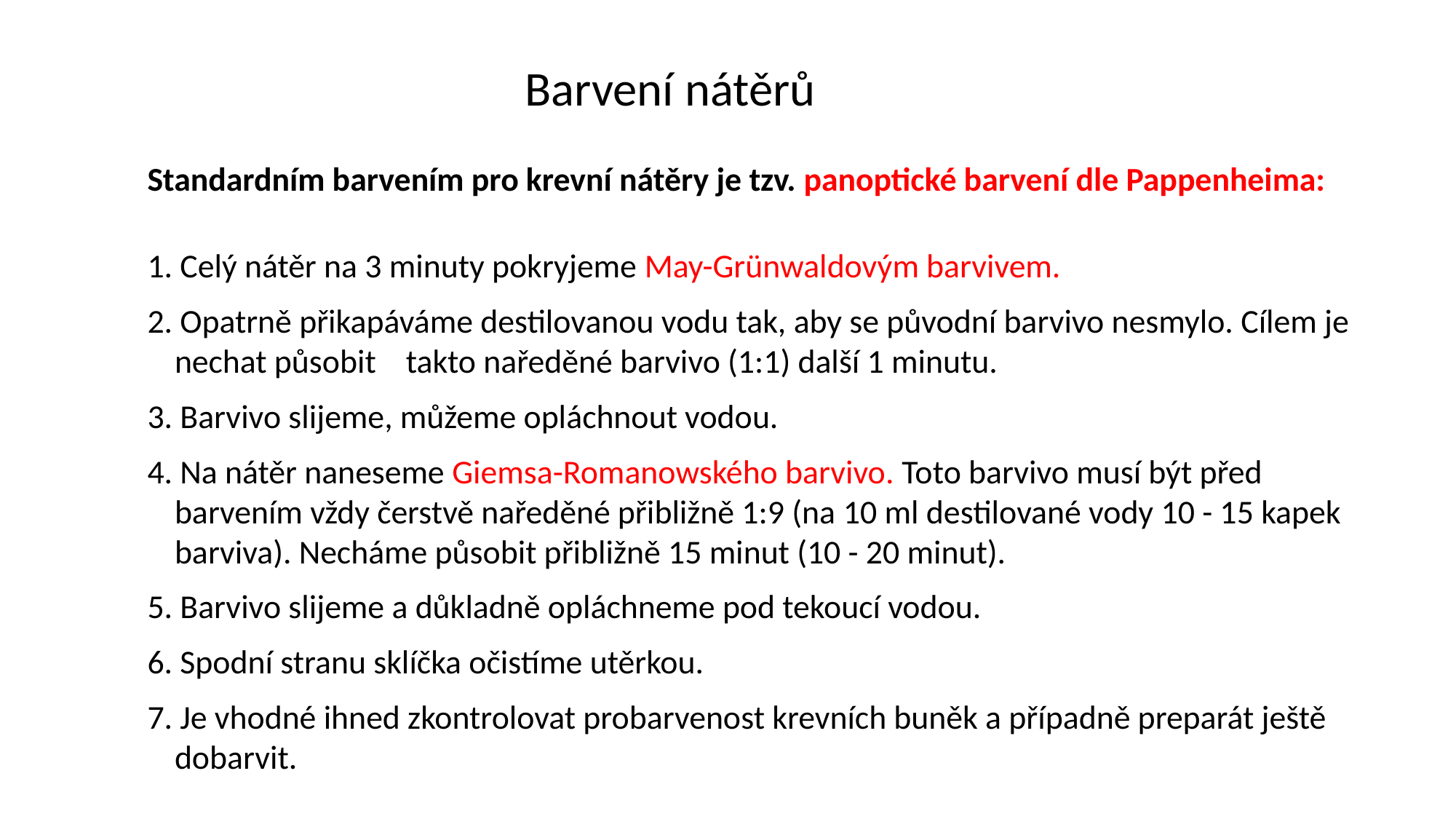

# Barvení nátěrů
Standardním barvením pro krevní nátěry je tzv. panoptické barvení dle Pappenheima:
1. Celý nátěr na 3 minuty pokryjeme May-Grünwaldovým barvivem.
2. Opatrně přikapáváme destilovanou vodu tak, aby se původní barvivo nesmylo. Cílem je nechat působit    takto naředěné barvivo (1:1) další 1 minutu.
3. Barvivo slijeme, můžeme opláchnout vodou.
4. Na nátěr naneseme Giemsa-Romanowského barvivo. Toto barvivo musí být před barvením vždy čerstvě naředěné přibližně 1:9 (na 10 ml destilované vody 10 - 15 kapek barviva). Necháme působit přibližně 15 minut (10 - 20 minut).
5. Barvivo slijeme a důkladně opláchneme pod tekoucí vodou.
6. Spodní stranu sklíčka očistíme utěrkou.
7. Je vhodné ihned zkontrolovat probarvenost krevních buněk a případně preparát ještě dobarvit.